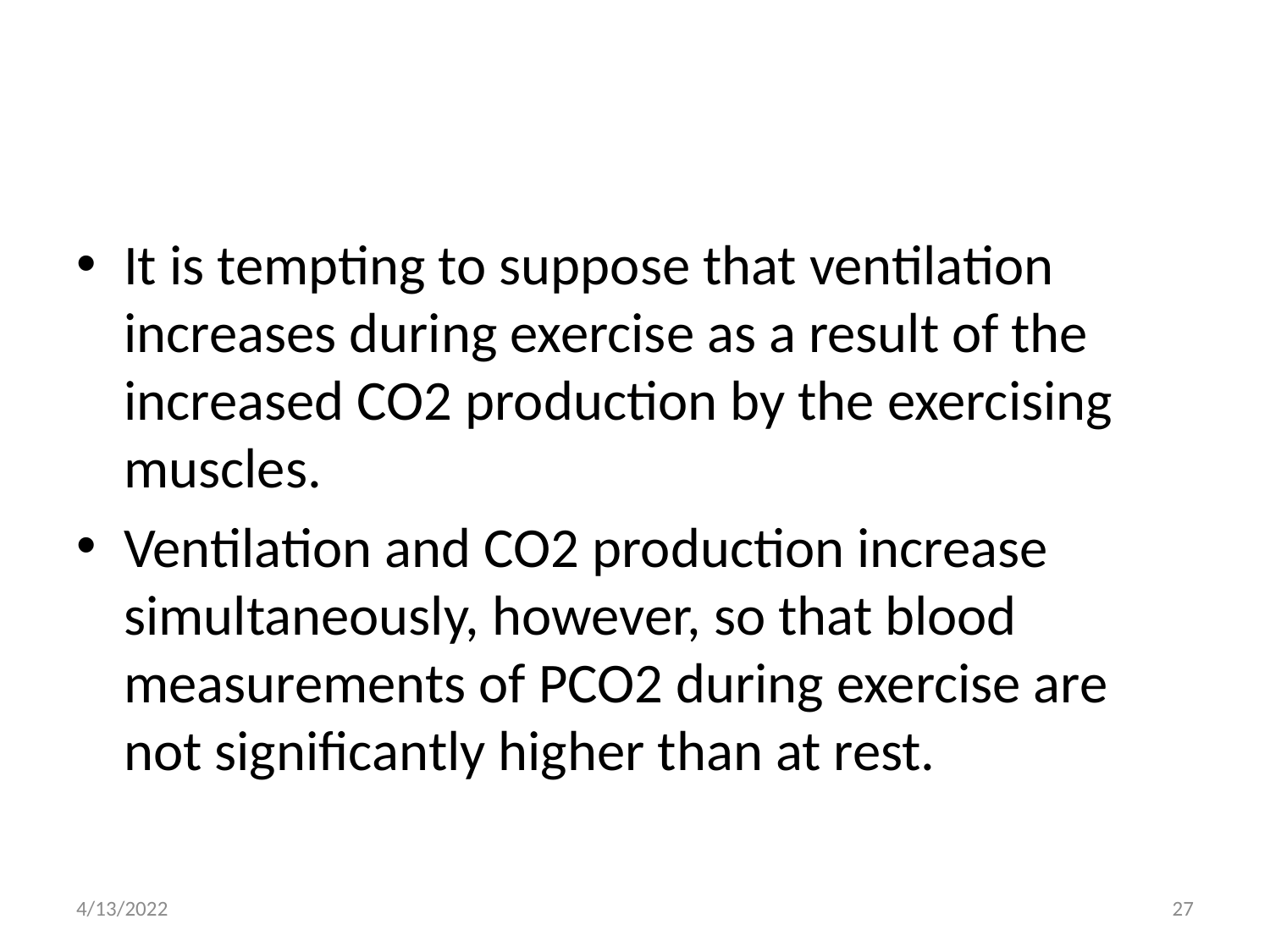

#
It is tempting to suppose that ventilation increases during exercise as a result of the increased CO2 production by the exercising muscles.
Ventilation and CO2 production increase simultaneously, however, so that blood measurements of PCO2 during exercise are not significantly higher than at rest.
4/13/2022
27